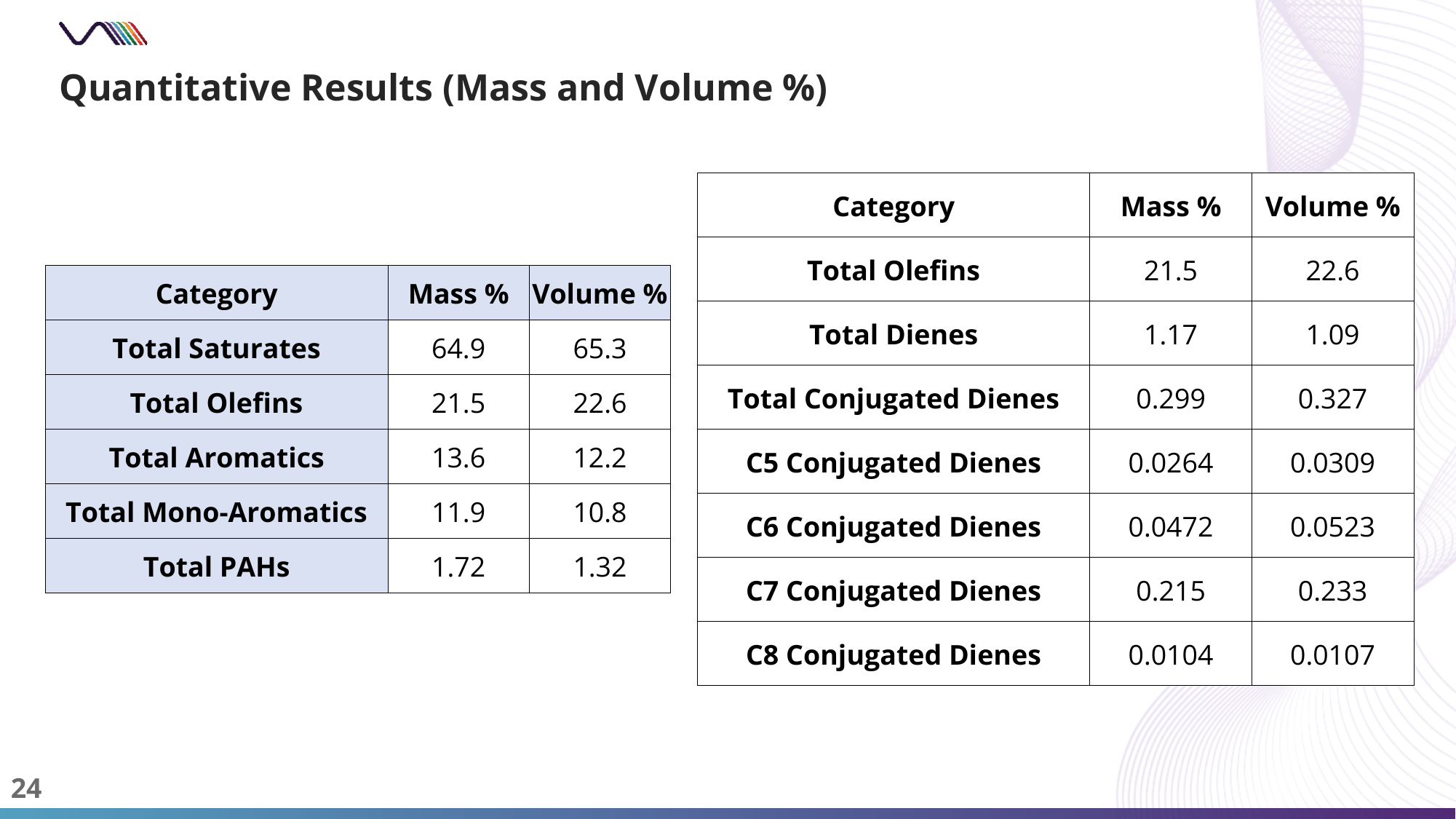

# Quantitative Results (Mass and Volume %)
| Category | Mass % | Volume % |
| --- | --- | --- |
| Total Olefins | 21.5 | 22.6 |
| Total Dienes | 1.17 | 1.09 |
| Total Conjugated Dienes | 0.299 | 0.327 |
| C5 Conjugated Dienes | 0.0264 | 0.0309 |
| C6 Conjugated Dienes | 0.0472 | 0.0523 |
| C7 Conjugated Dienes | 0.215 | 0.233 |
| C8 Conjugated Dienes | 0.0104 | 0.0107 |
| Category | Mass % | Volume % |
| --- | --- | --- |
| Total Saturates | 64.9 | 65.3 |
| Total Olefins | 21.5 | 22.6 |
| Total Aromatics | 13.6 | 12.2 |
| Total Mono-Aromatics | 11.9 | 10.8 |
| Total PAHs | 1.72 | 1.32 |
24